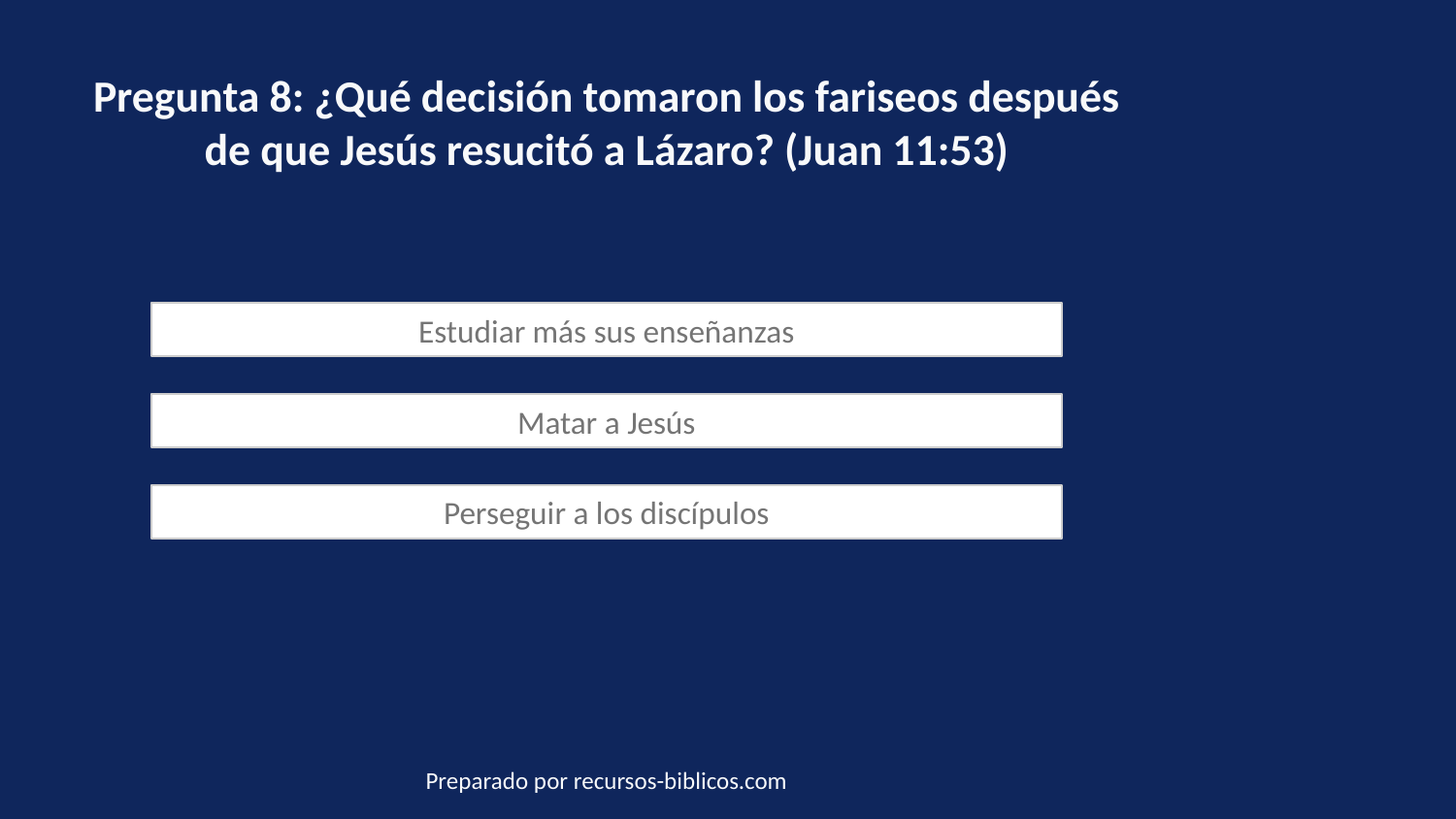

Pregunta 8: ¿Qué decisión tomaron los fariseos después de que Jesús resucitó a Lázaro? (Juan 11:53)
Estudiar más sus enseñanzas
Matar a Jesús
Perseguir a los discípulos
Preparado por recursos-biblicos.com